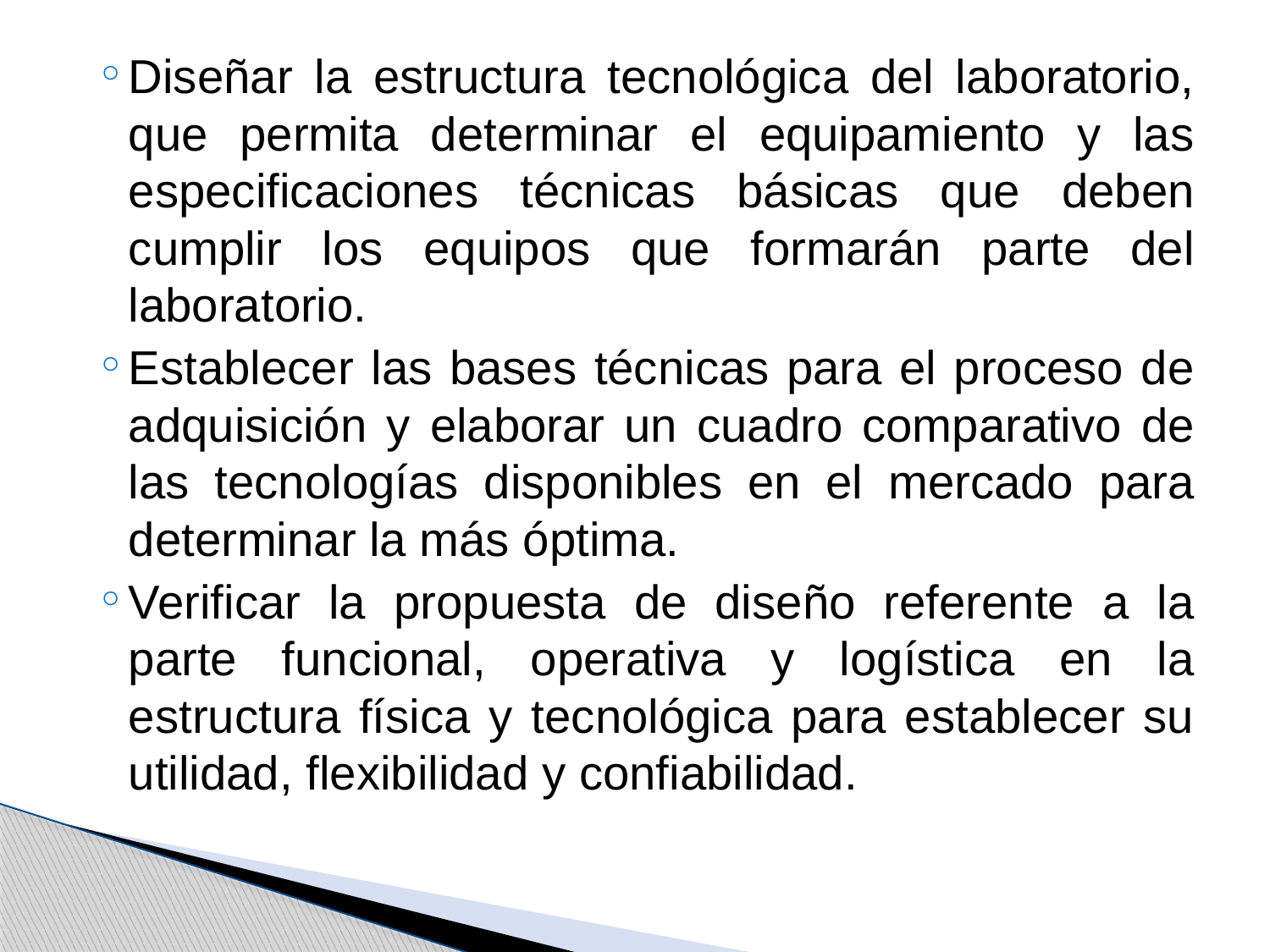

Diseñar la estructura tecnológica del laboratorio, que permita determinar el equipamiento y las especificaciones técnicas básicas que deben cumplir los equipos que formarán parte del laboratorio.
Establecer las bases técnicas para el proceso de adquisición y elaborar un cuadro comparativo de las tecnologías disponibles en el mercado para determinar la más óptima.
Verificar la propuesta de diseño referente a la parte funcional, operativa y logística en la estructura física y tecnológica para establecer su utilidad, flexibilidad y confiabilidad.